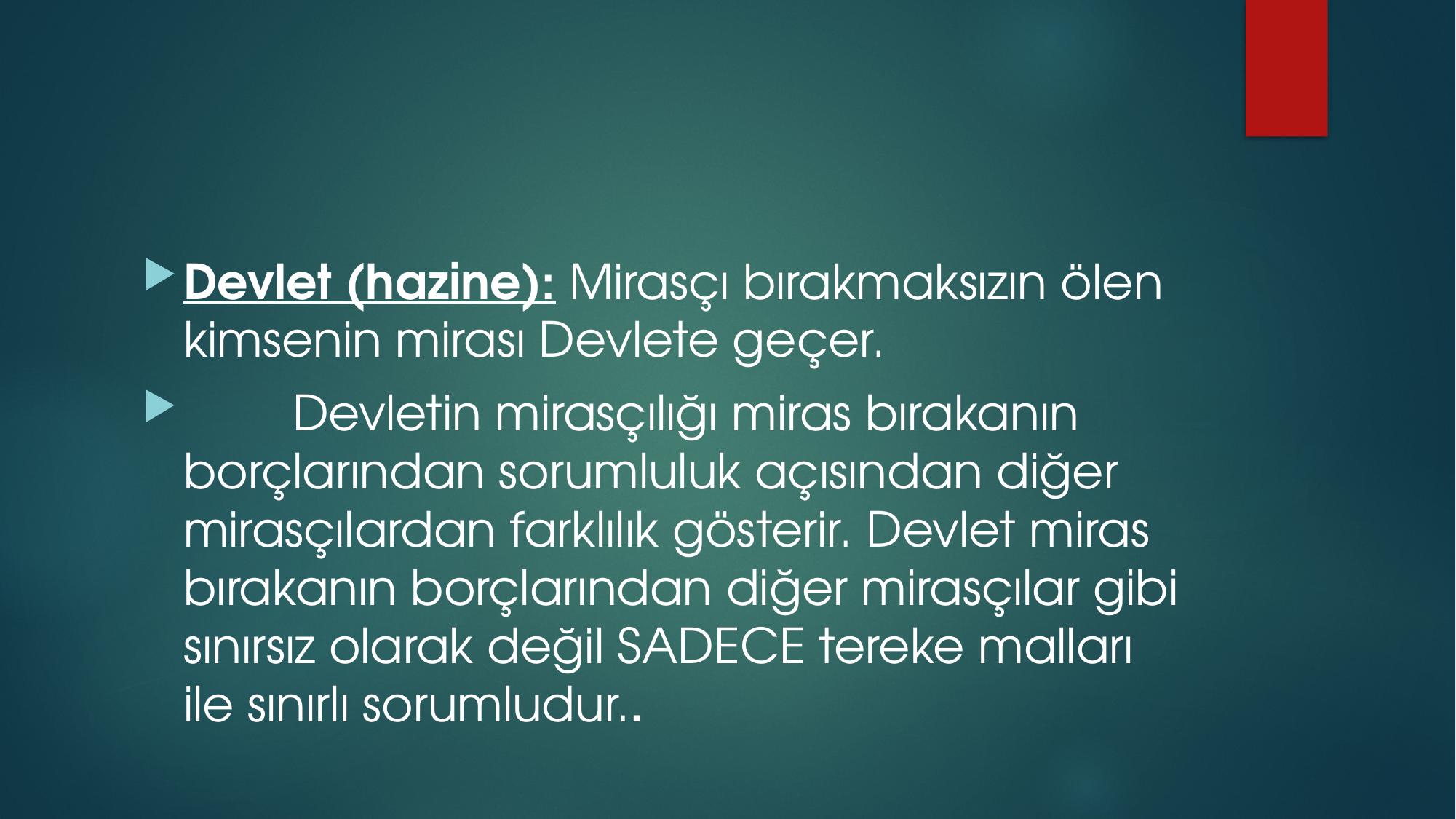

#
Devlet (hazine): Mirasçı bırakmaksızın ölen kimsenin mirası Devlete geçer.
	Devletin mirasçılığı miras bırakanın borçlarından sorumluluk açısından diğer mirasçılardan farklılık gösterir. Devlet miras bırakanın borçlarından diğer mirasçılar gibi sınırsız olarak değil SADECE tereke malları ile sınırlı sorumludur..